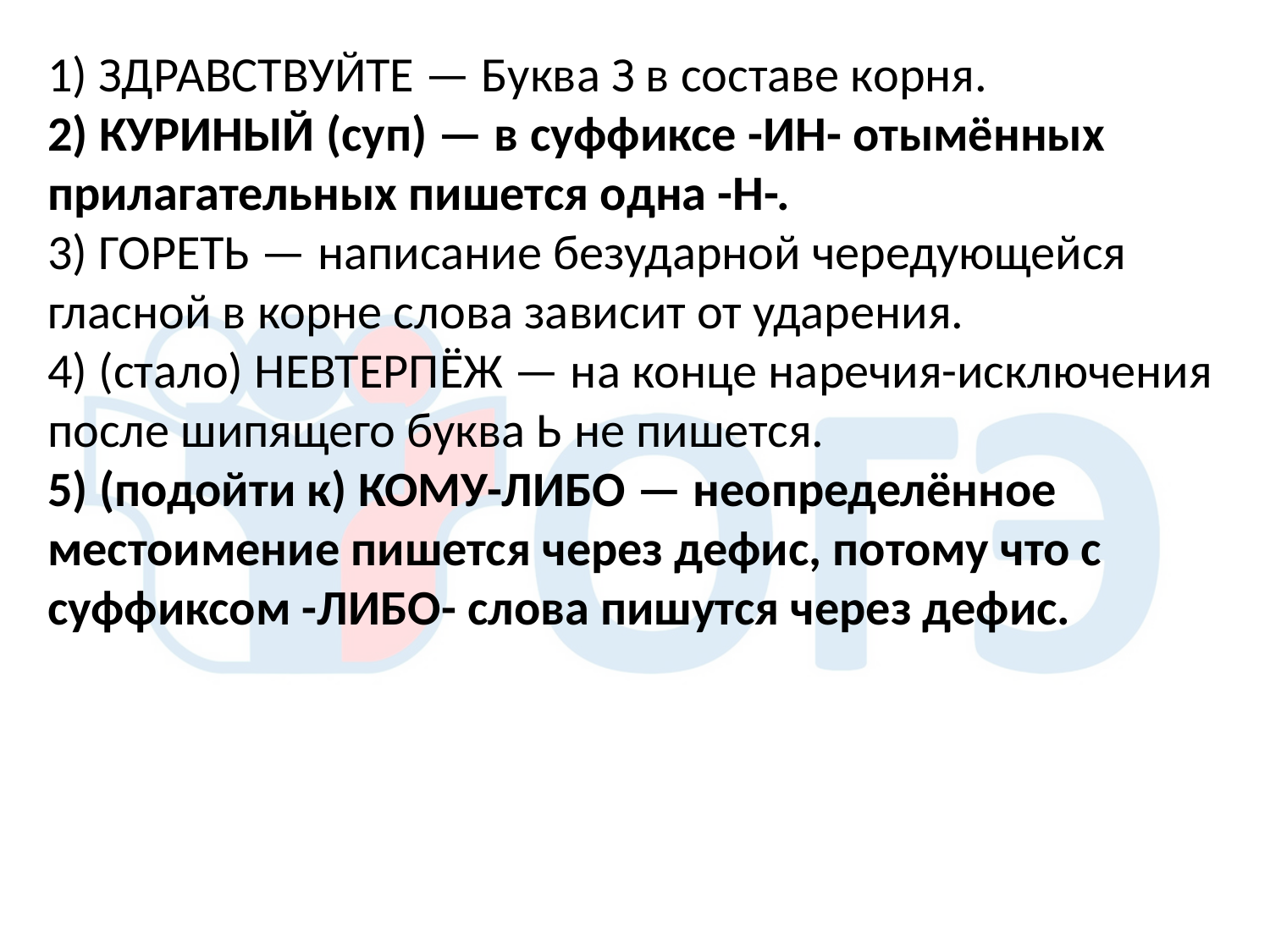

1) ЗДРАВСТВУЙТЕ — Буква З в составе корня.
2) КУРИНЫЙ (суп) — в суффиксе -ИН- отымённых прилагательных пишется одна -Н-.
3) ГОРЕТЬ — написание безударной чередующейся гласной в корне слова зависит от ударения.
4) (стало) НЕВТЕРПЁЖ — на конце наречия-исключения после шипящего буква Ь не пишется.
5) (подойти к) КОМУ-ЛИБО — неопределённое местоимение пишется через дефис, потому что с суффиксом -ЛИБО- слова пишутся через дефис.